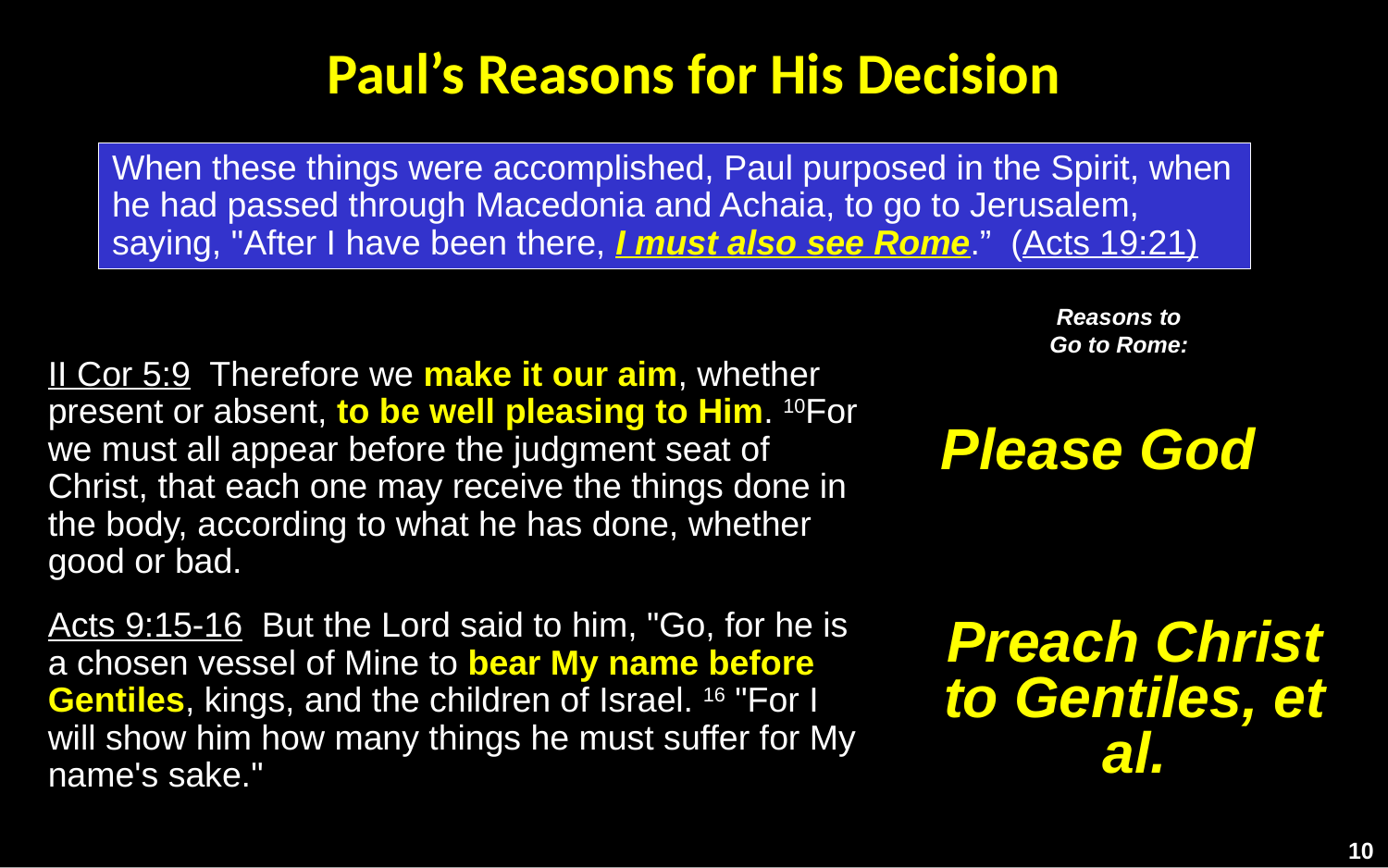

# Paul’s Reasons for His Decision
When these things were accomplished, Paul purposed in the Spirit, when he had passed through Macedonia and Achaia, to go to Jerusalem, saying, "After I have been there, I must also see Rome.”  (Acts 19:21)
Reasons to Go to Rome:

II Cor 5:9  Therefore we make it our aim, whether present or absent, to be well pleasing to Him. 10For we must all appear before the judgment seat of Christ, that each one may receive the things done in the body, according to what he has done, whether good or bad.

Acts 9:15-16  But the Lord said to him, "Go, for he is a chosen vessel of Mine to bear My name before Gentiles, kings, and the children of Israel. 16 "For I will show him how many things he must suffer for My name's sake."
Please God
Preach Christ to Gentiles, et al.
10